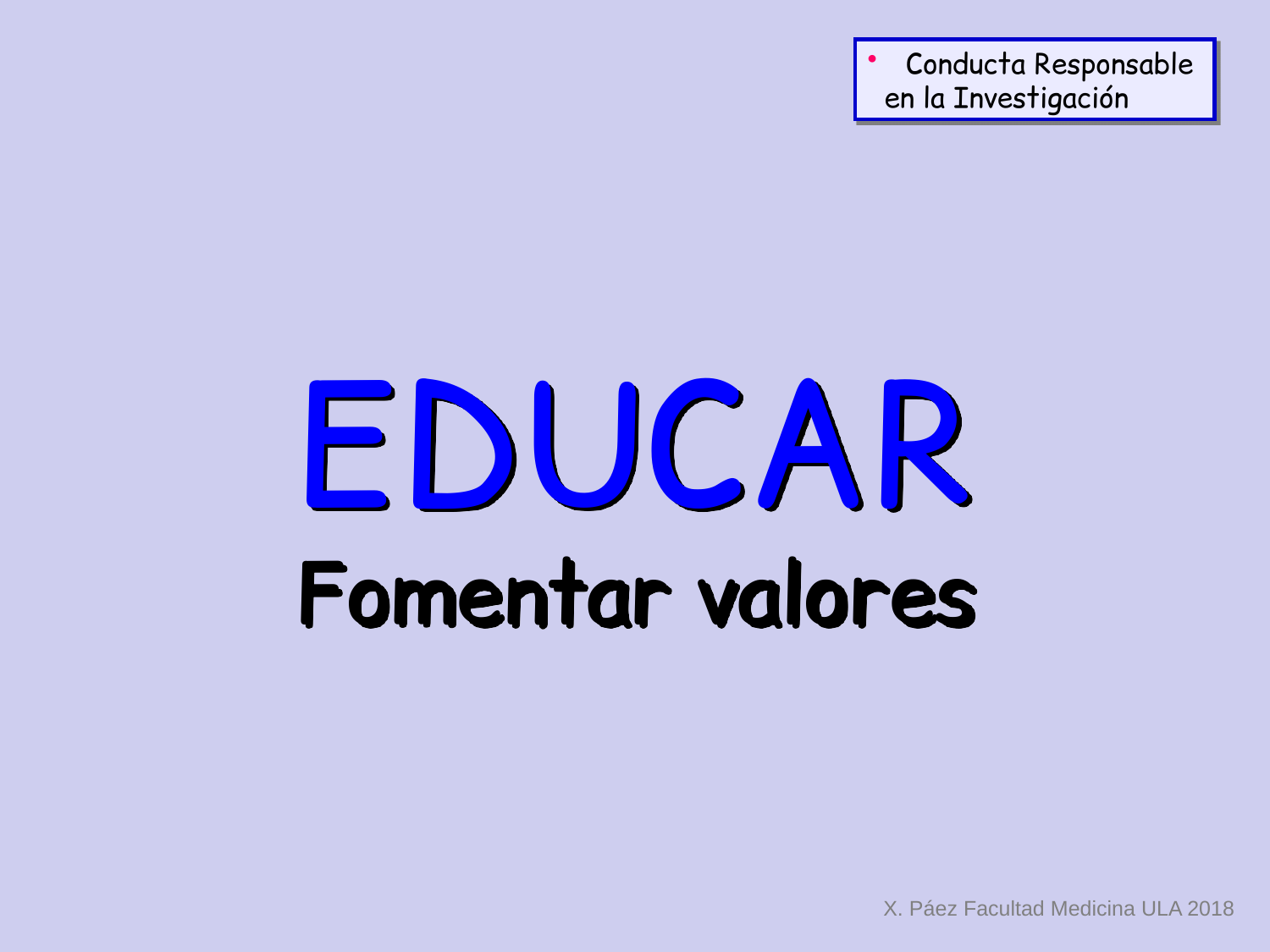

Conducta Responsable
  en la Investigación
EDUCAR
Fomentar valores
X. Páez Facultad Medicina ULA 2018